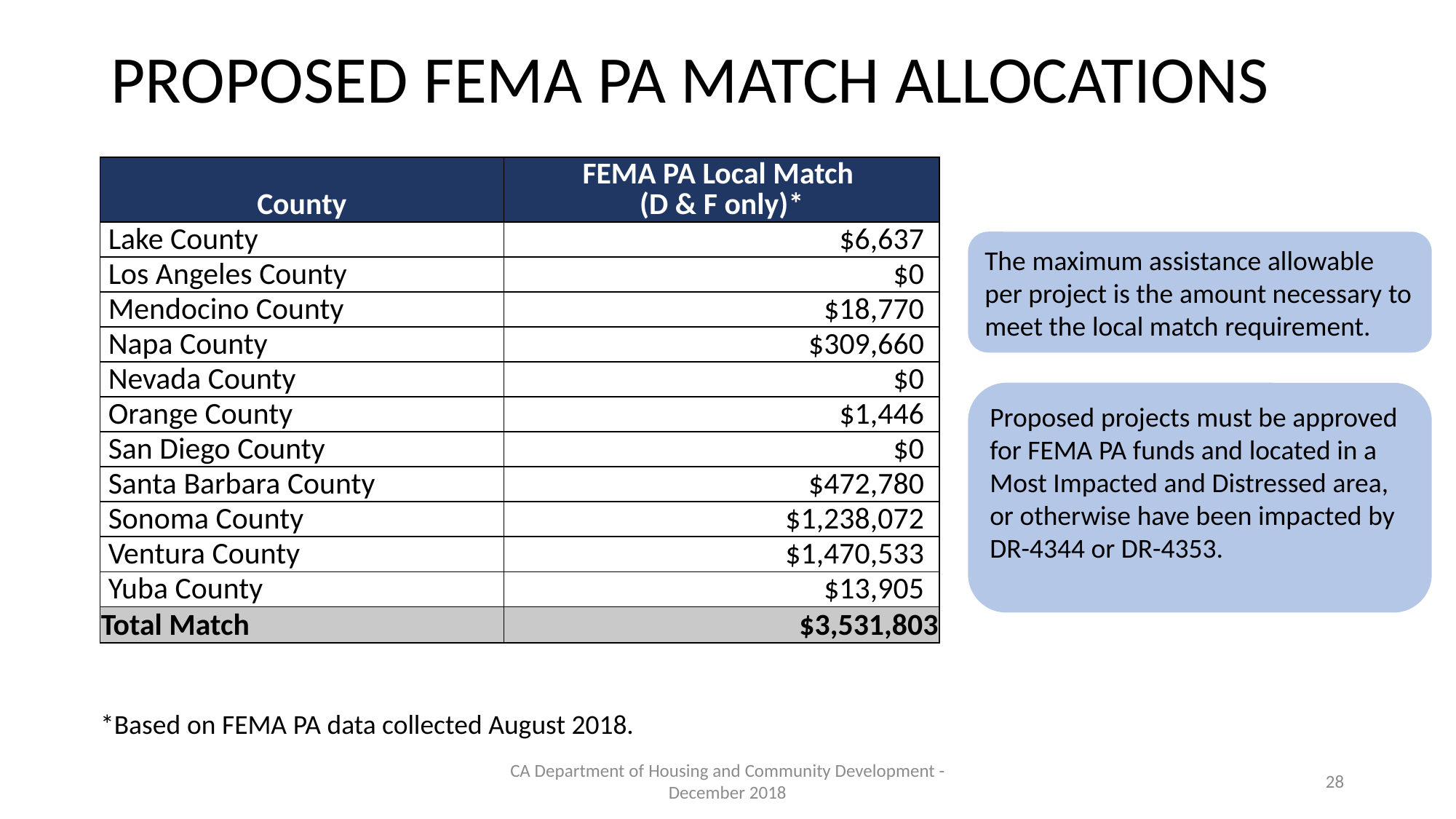

# PROPOSED FEMA PA MATCH ALLOCATIONS
| County | FEMA PA Local Match (D & F only)\* |
| --- | --- |
| Lake County | $6,637 |
| Los Angeles County | $0 |
| Mendocino County | $18,770 |
| Napa County | $309,660 |
| Nevada County | $0 |
| Orange County | $1,446 |
| San Diego County | $0 |
| Santa Barbara County | $472,780 |
| Sonoma County | $1,238,072 |
| Ventura County | $1,470,533 |
| Yuba County | $13,905 |
| Total Match | $3,531,803 |
The maximum assistance allowable per project is the amount necessary to meet the local match requirement.
Proposed projects must be approved for FEMA PA funds and located in a Most Impacted and Distressed area, or otherwise have been impacted by DR-4344 or DR-4353.

*Based on FEMA PA data collected August 2018.
CA Department of Housing and Community Development - December 2018
28